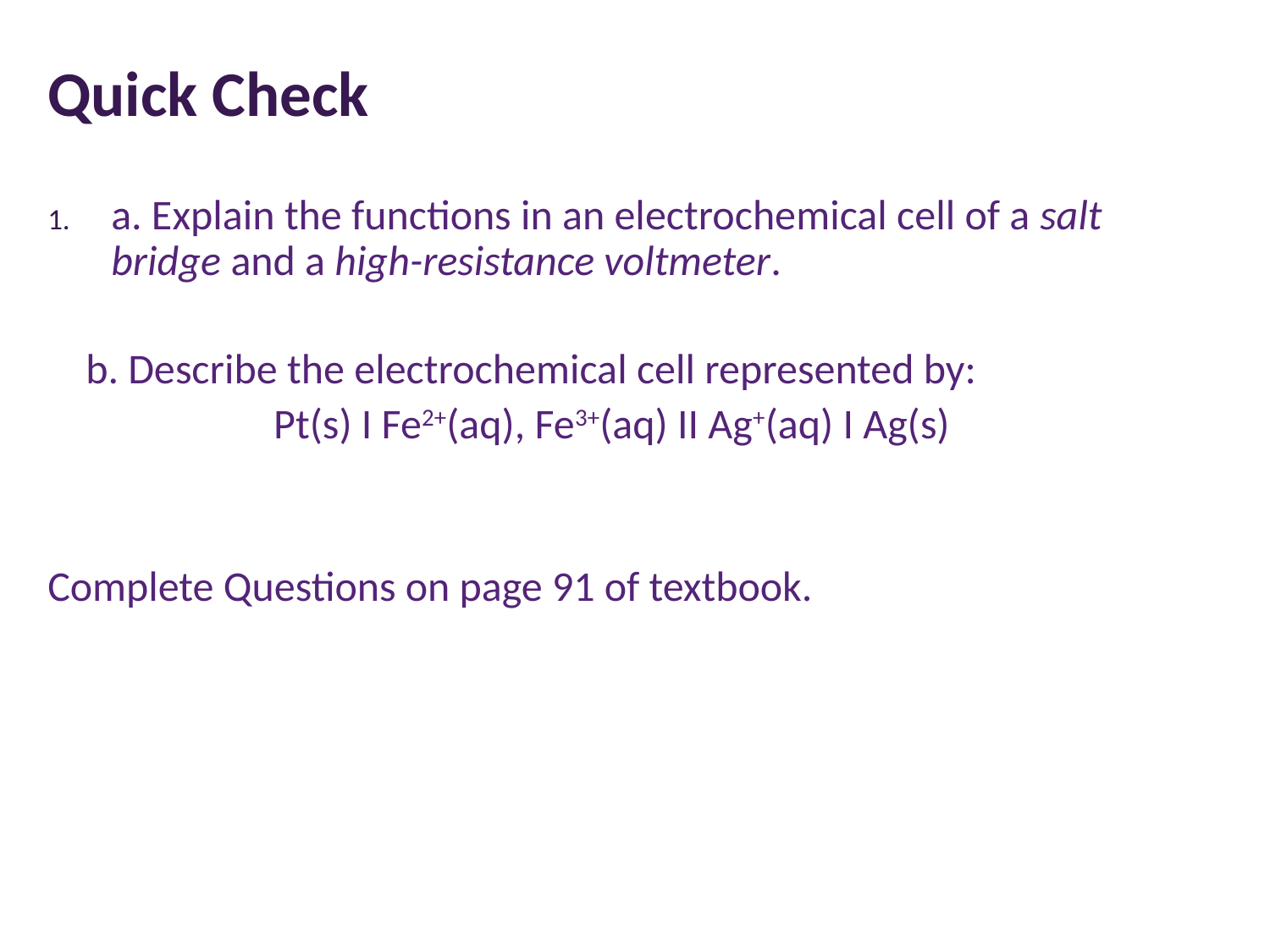

# Quick Check
a. Explain the functions in an electrochemical cell of a salt bridge and a high-resistance voltmeter.

    b. Describe the electrochemical cell represented by:
Pt(s) I Fe2+(aq), Fe3+(aq) II Ag+(aq) I Ag(s)

Complete Questions on page 91 of textbook.